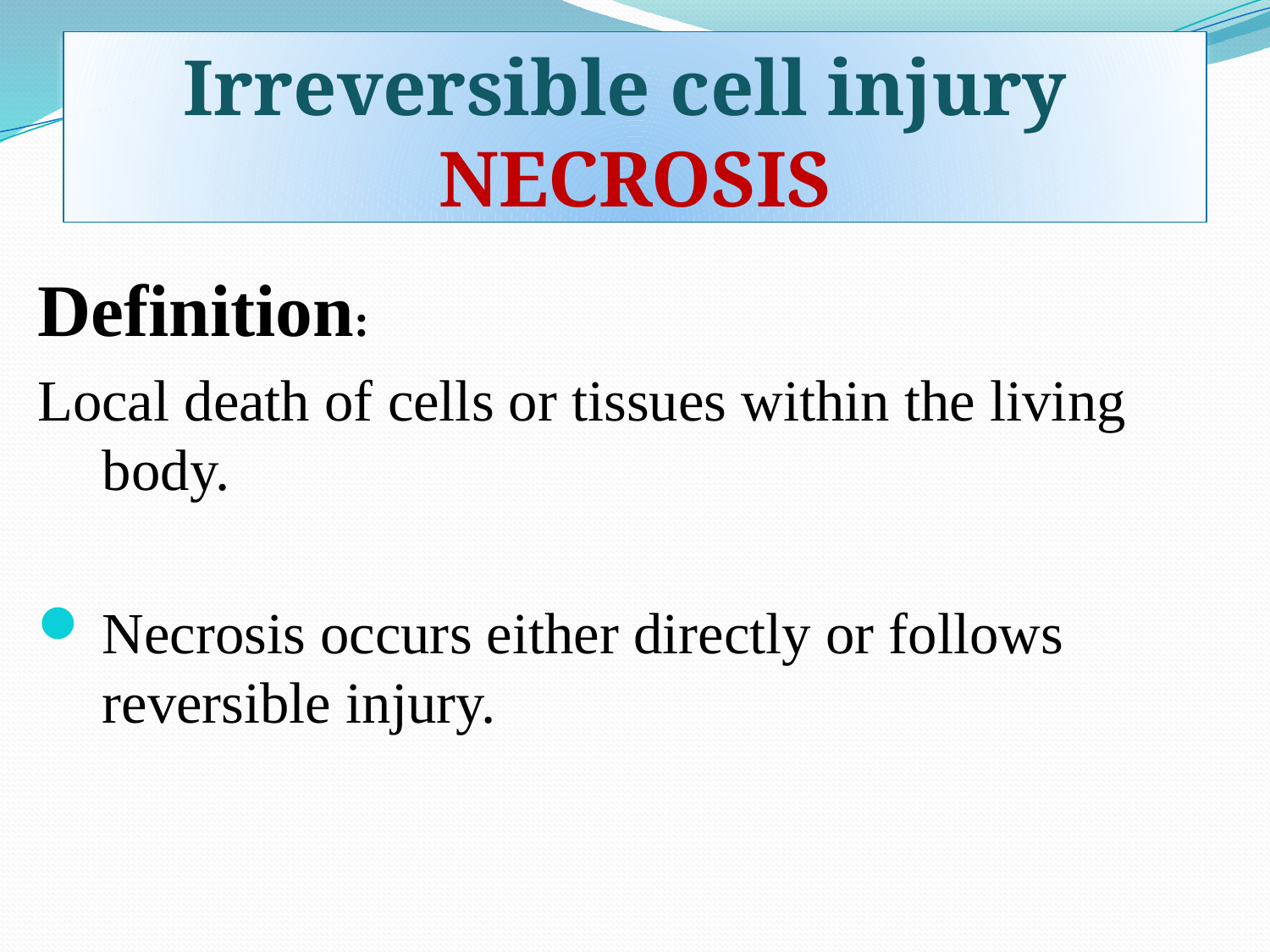

# Irreversible cell injury NECROSIS
Definition:
Local death of cells or tissues within the living body.

Necrosis occurs either directly or follows reversible injury.